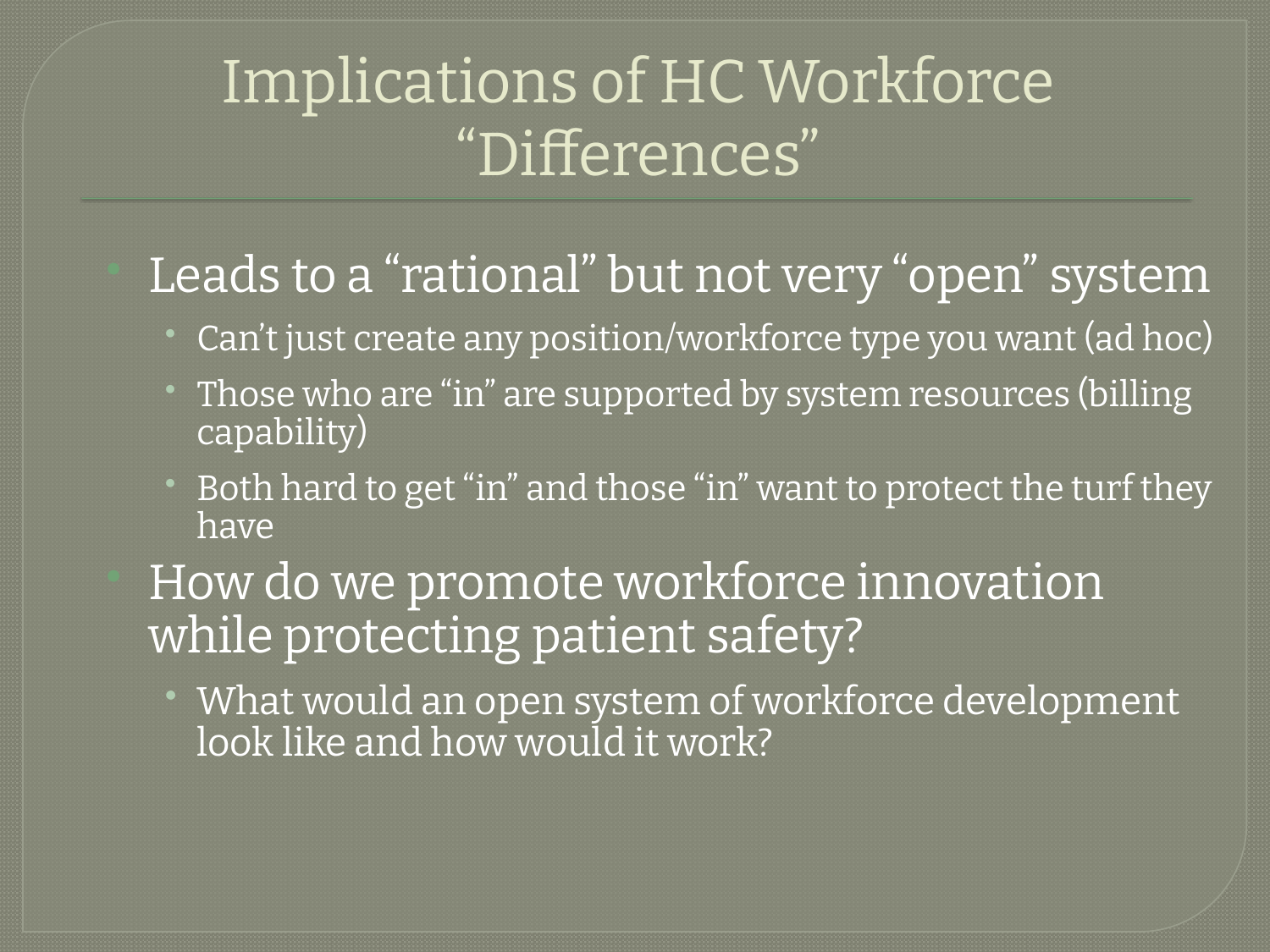

# Implications of HC Workforce “Differences”
Leads to a “rational” but not very “open” system
Can’t just create any position/workforce type you want (ad hoc)
Those who are “in” are supported by system resources (billing capability)
Both hard to get “in” and those “in” want to protect the turf they have
How do we promote workforce innovation while protecting patient safety?
What would an open system of workforce development look like and how would it work?